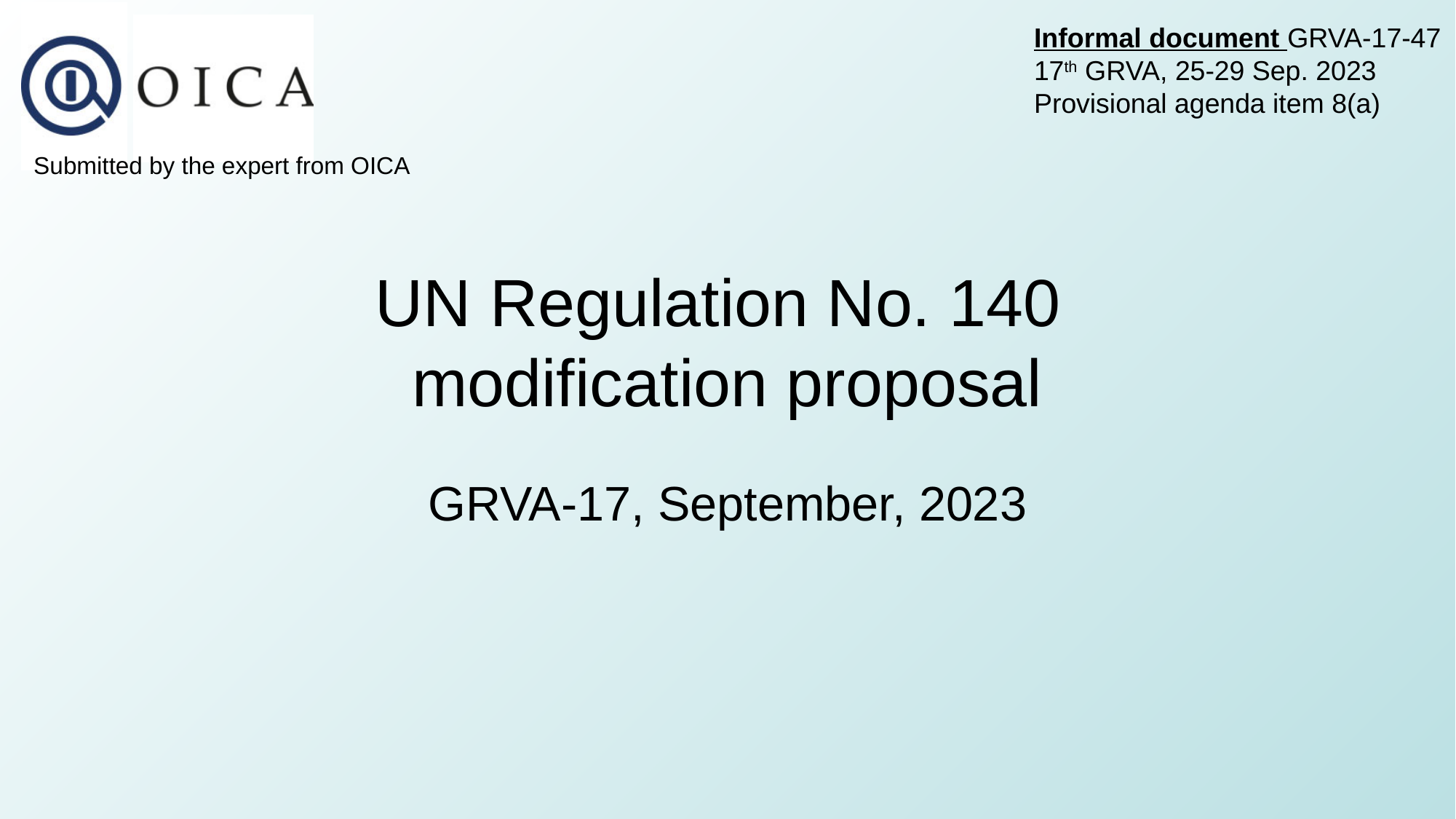

Informal document GRVA-17-47
17th GRVA, 25-29 Sep. 2023
Provisional agenda item 8(a)
Submitted by the expert from OICA
# UN Regulation No. 140 modification proposal
GRVA-17, September, 2023